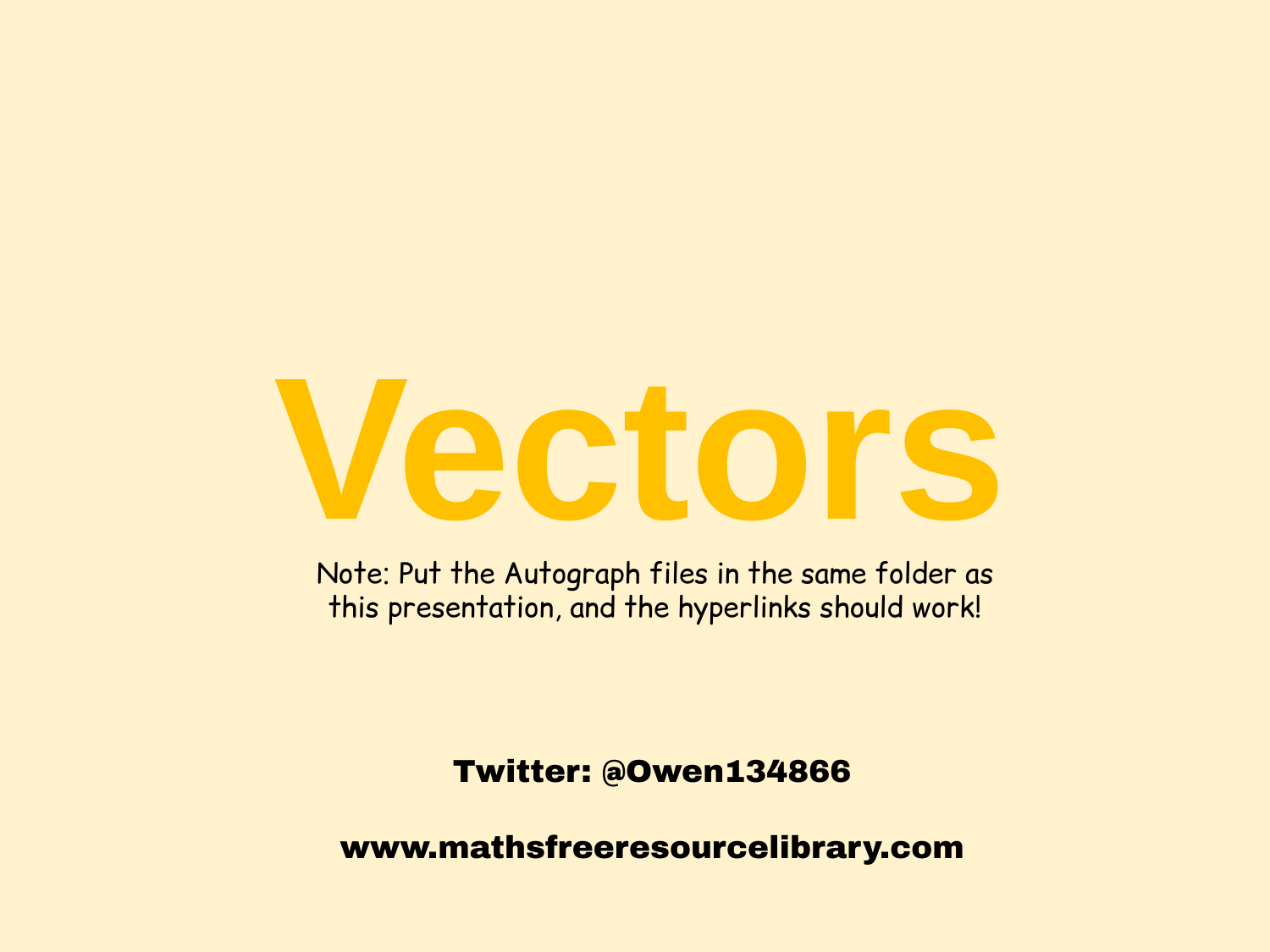

Vectors
Note: Put the Autograph files in the same folder as this presentation, and the hyperlinks should work!
Twitter: @Owen134866

www.mathsfreeresourcelibrary.com